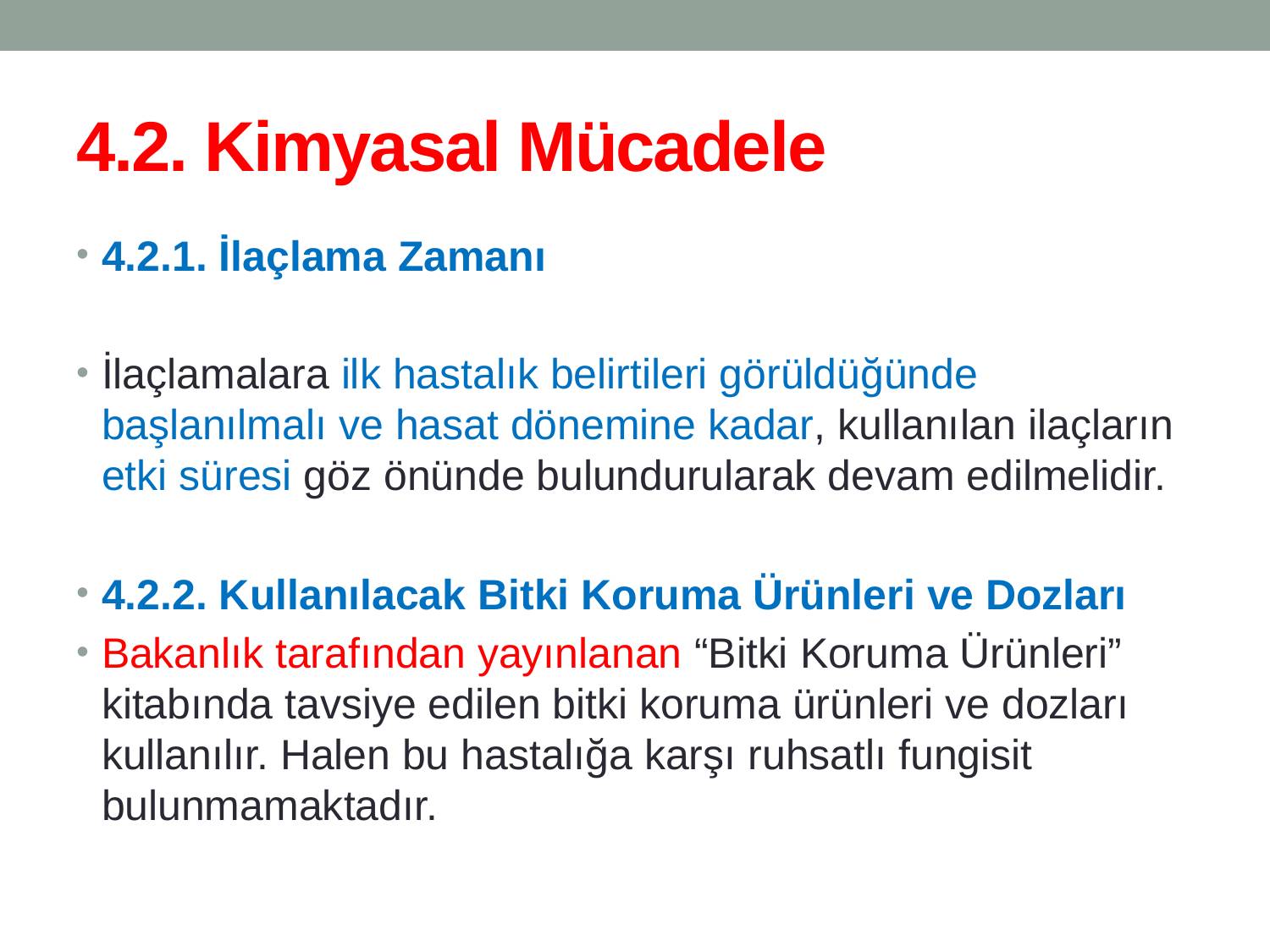

# 4.2. Kimyasal Mücadele
4.2.1. İlaçlama Zamanı

İlaçlamalara ilk hastalık belirtileri görüldüğünde başlanılmalı ve hasat dönemine kadar, kullanılan ilaçların etki süresi göz önünde bulundurularak devam edilmelidir.

4.2.2. Kullanılacak Bitki Koruma Ürünleri ve Dozları
Bakanlık tarafından yayınlanan “Bitki Koruma Ürünleri” kitabında tavsiye edilen bitki koruma ürünleri ve dozları kullanılır. Halen bu hastalığa karşı ruhsatlı fungisit bulunmamaktadır.